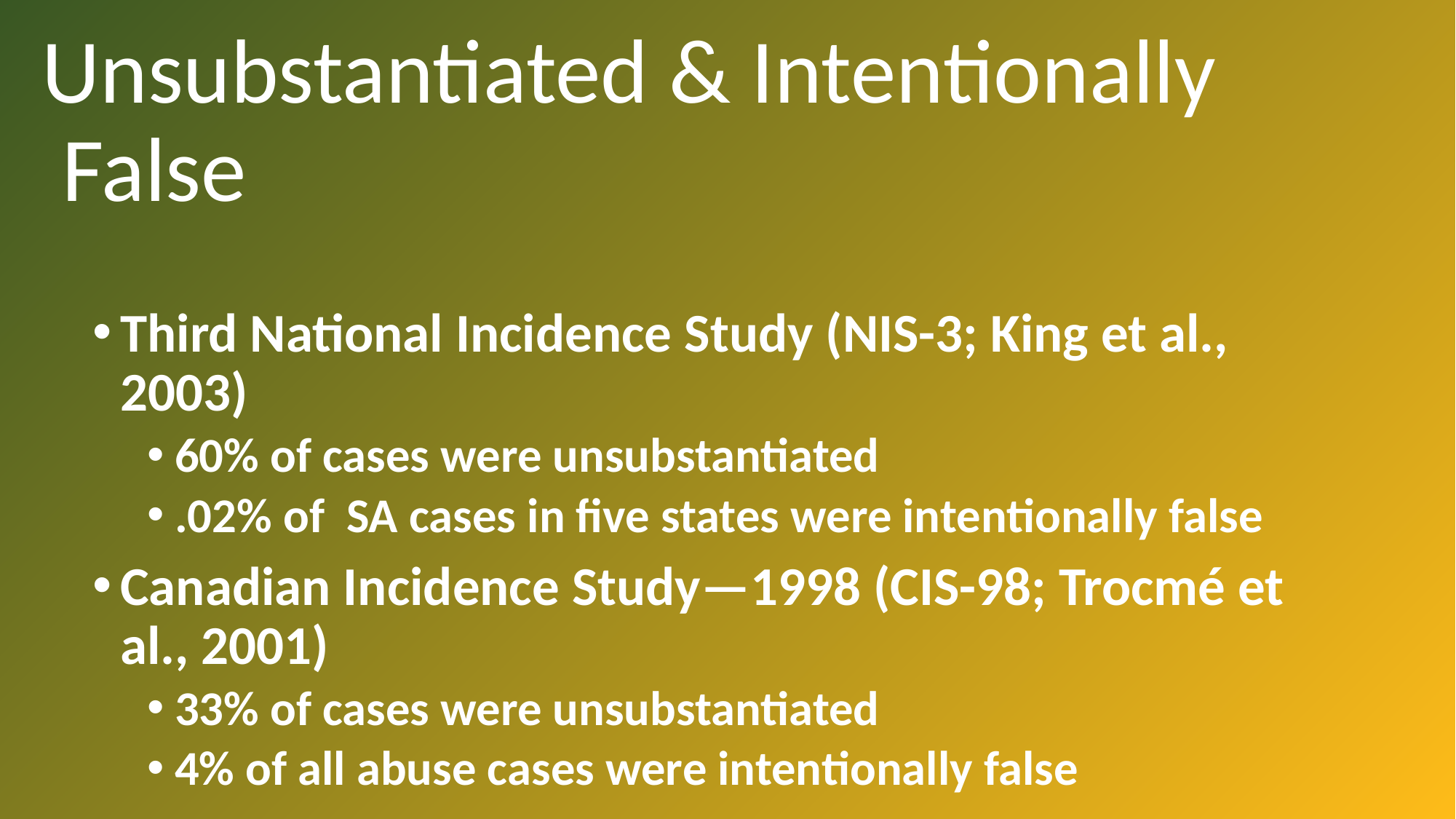

# Unsubstantiated & Intentionally False
Third National Incidence Study (NIS-3; King et al., 2003)
60% of cases were unsubstantiated
.02% of  SA cases in five states were intentionally false
Canadian Incidence Study—1998 (CIS-98; Trocmé et al., 2001)
33% of cases were unsubstantiated
4% of all abuse cases were intentionally false